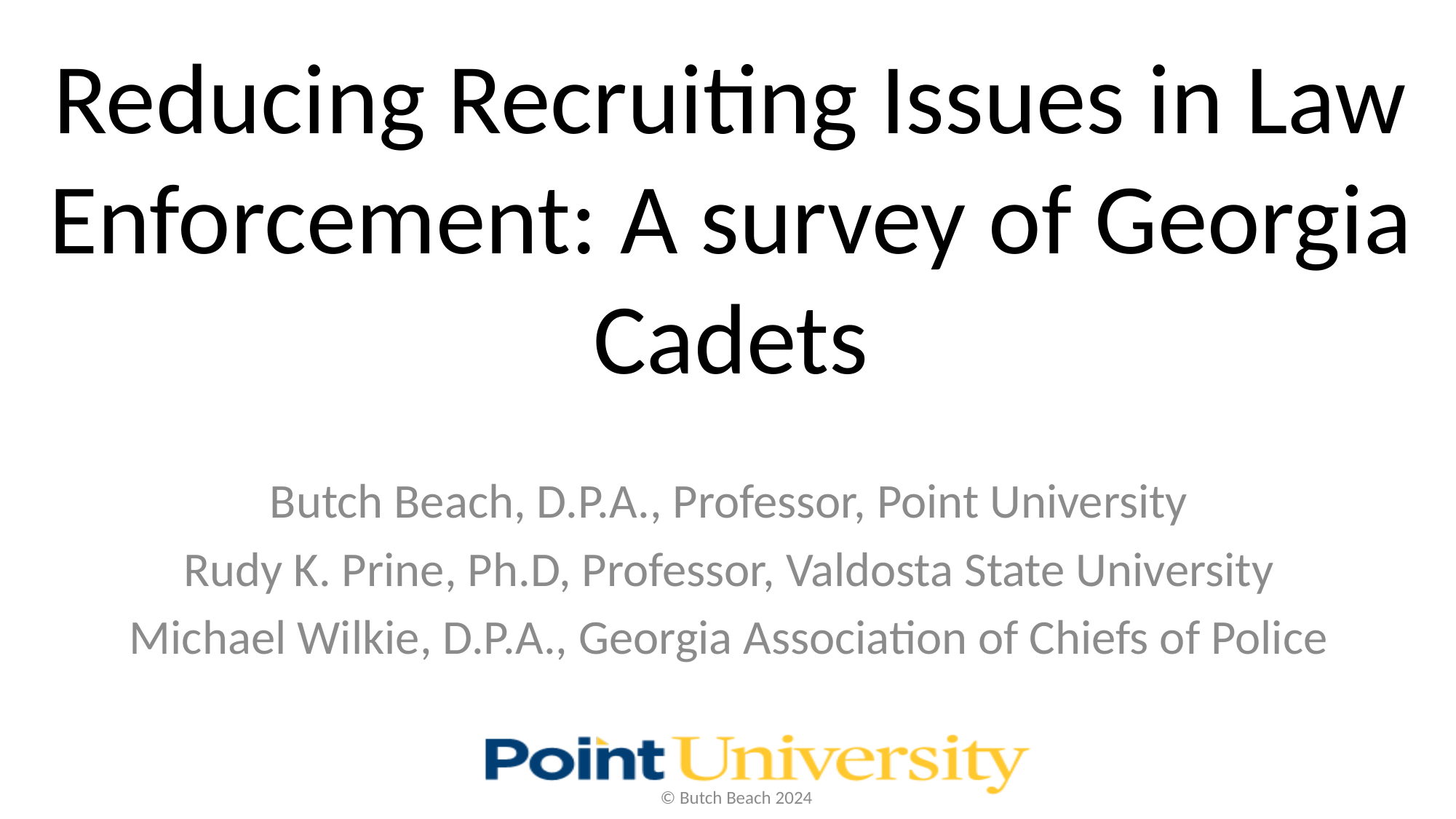

# Reducing Recruiting Issues in Law Enforcement: A survey of Georgia Cadets
Butch Beach, D.P.A., Professor, Point University
Rudy K. Prine, Ph.D, Professor, Valdosta State University
Michael Wilkie, D.P.A., Georgia Association of Chiefs of Police
© Butch Beach 2024